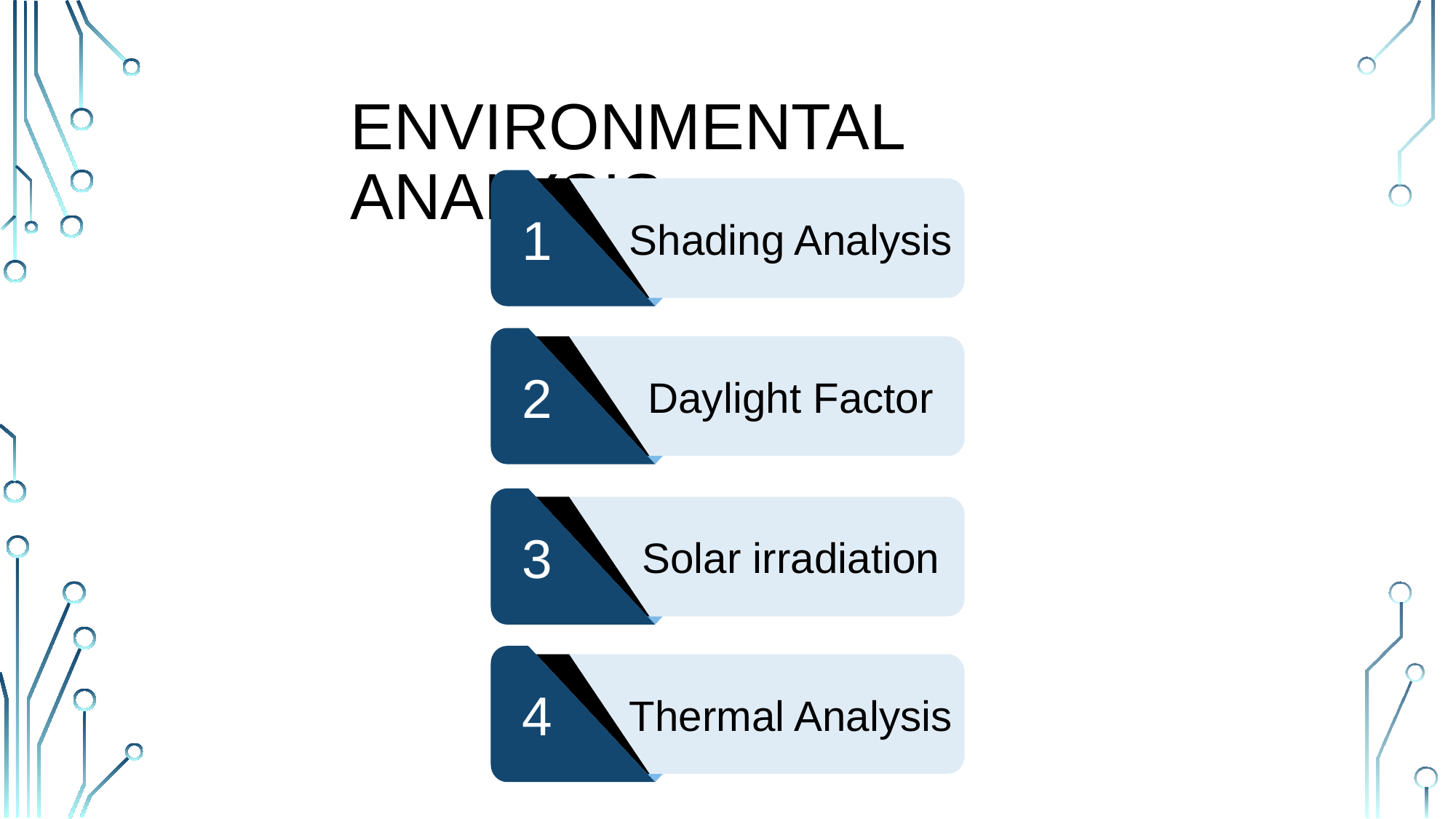

Environmental analysis
1

Shading Analysis

2

Daylight Factor

3

Solar irradiation

4

Thermal Analysis